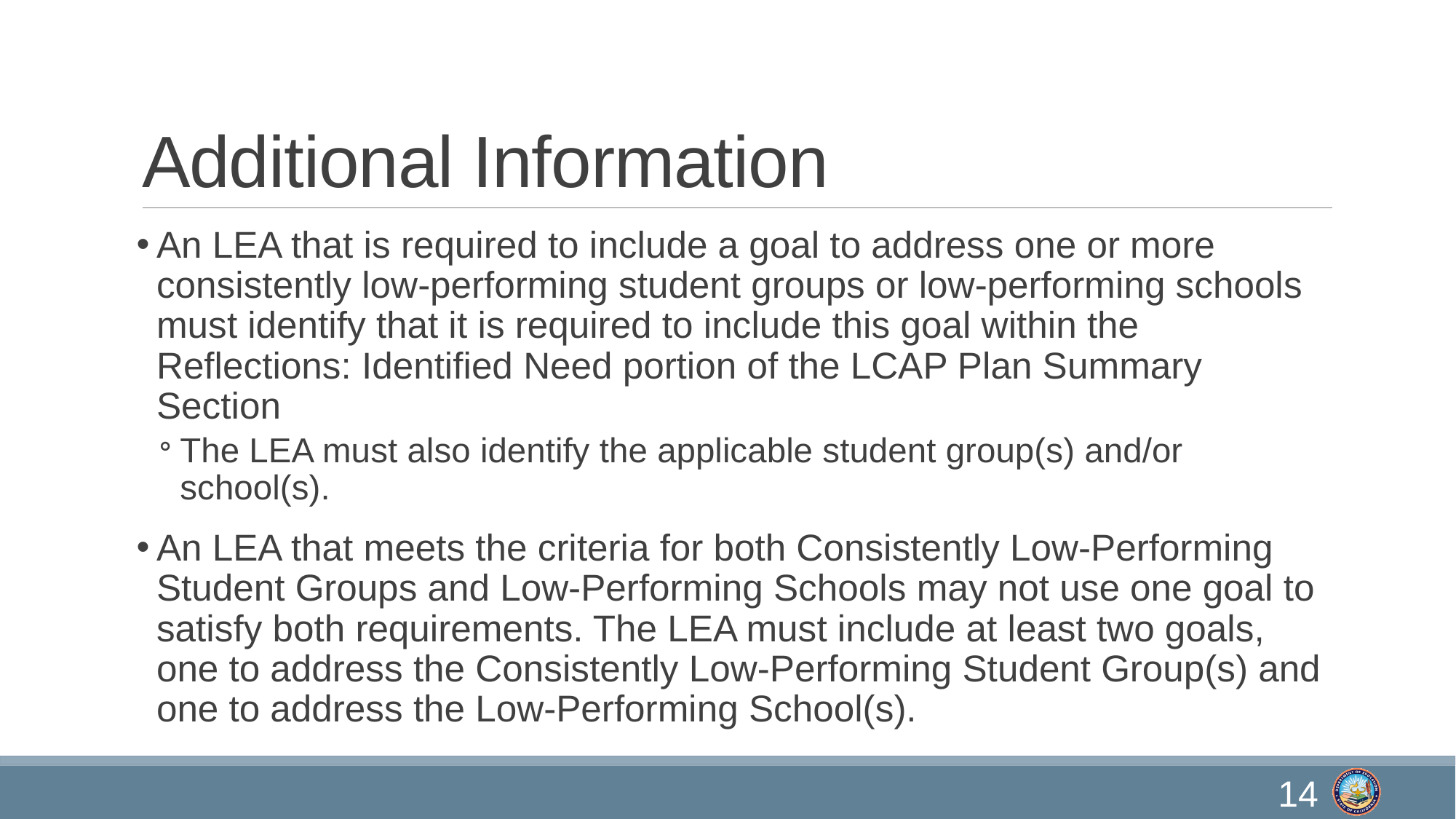

# Additional Information
An LEA that is required to include a goal to address one or more consistently low-performing student groups or low-performing schools must identify that it is required to include this goal within the Reflections: Identified Need portion of the LCAP Plan Summary Section
The LEA must also identify the applicable student group(s) and/or school(s).
An LEA that meets the criteria for both Consistently Low-Performing Student Groups and Low-Performing Schools may not use one goal to satisfy both requirements. The LEA must include at least two goals, one to address the Consistently Low-Performing Student Group(s) and one to address the Low-Performing School(s).
14